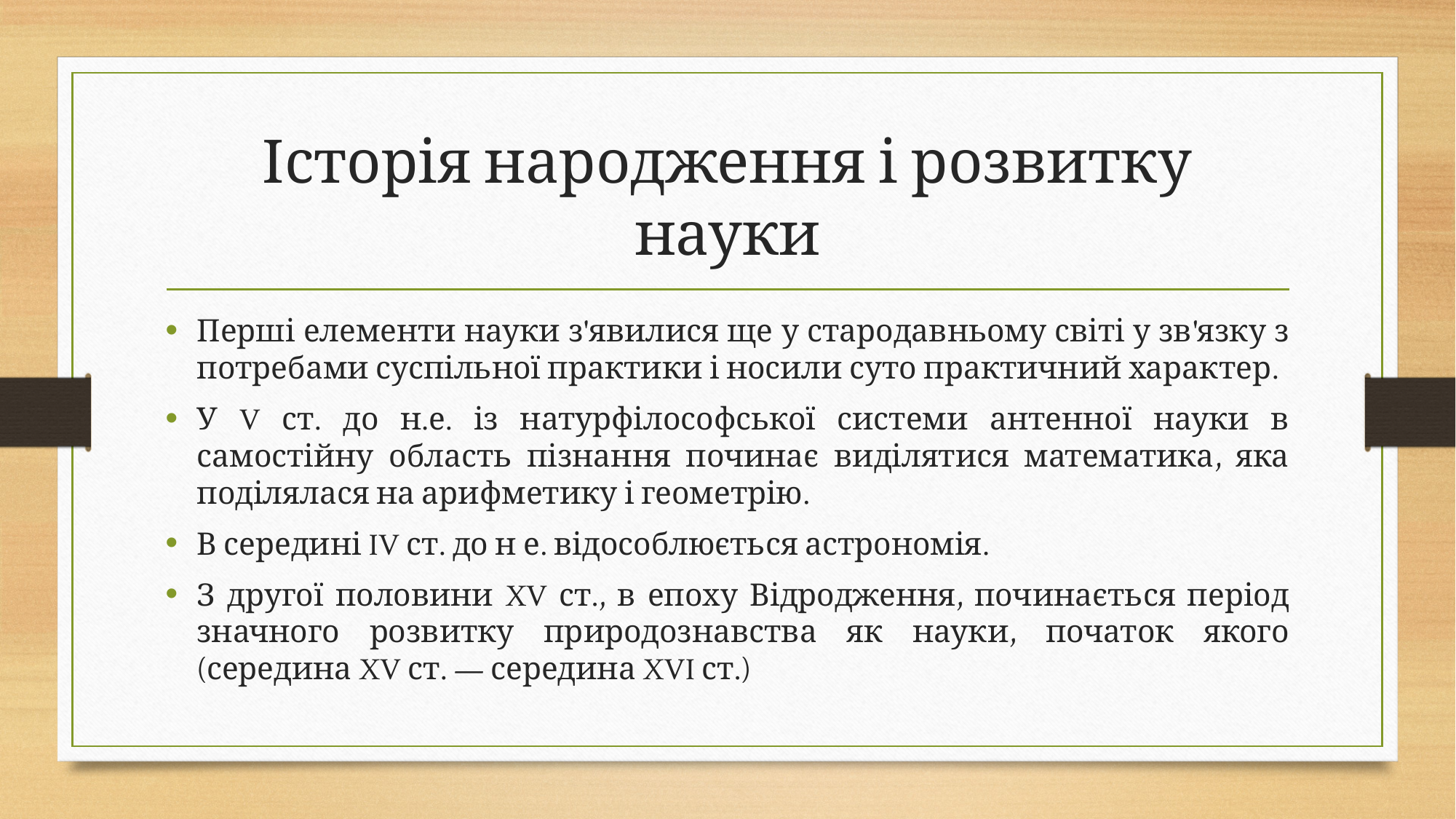

# Історія народження і розвитку науки
Перші елементи науки з'явилися ще у стародавньому світі у зв'язку з потребами суспільної практики і носили суто практичний характер.
У V ст. до н.е. із натурфілософської системи антенної науки в самостійну область пізнання починає виділятися математика, яка поділялася на арифметику і геометрію.
В середині IV ст. до н е. відособлюється астрономія.
З другої половини XV ст., в епоху Відродження, починається період значного розвитку природознавства як науки, початок якого (середина XV ст. — середина XVI ст.)